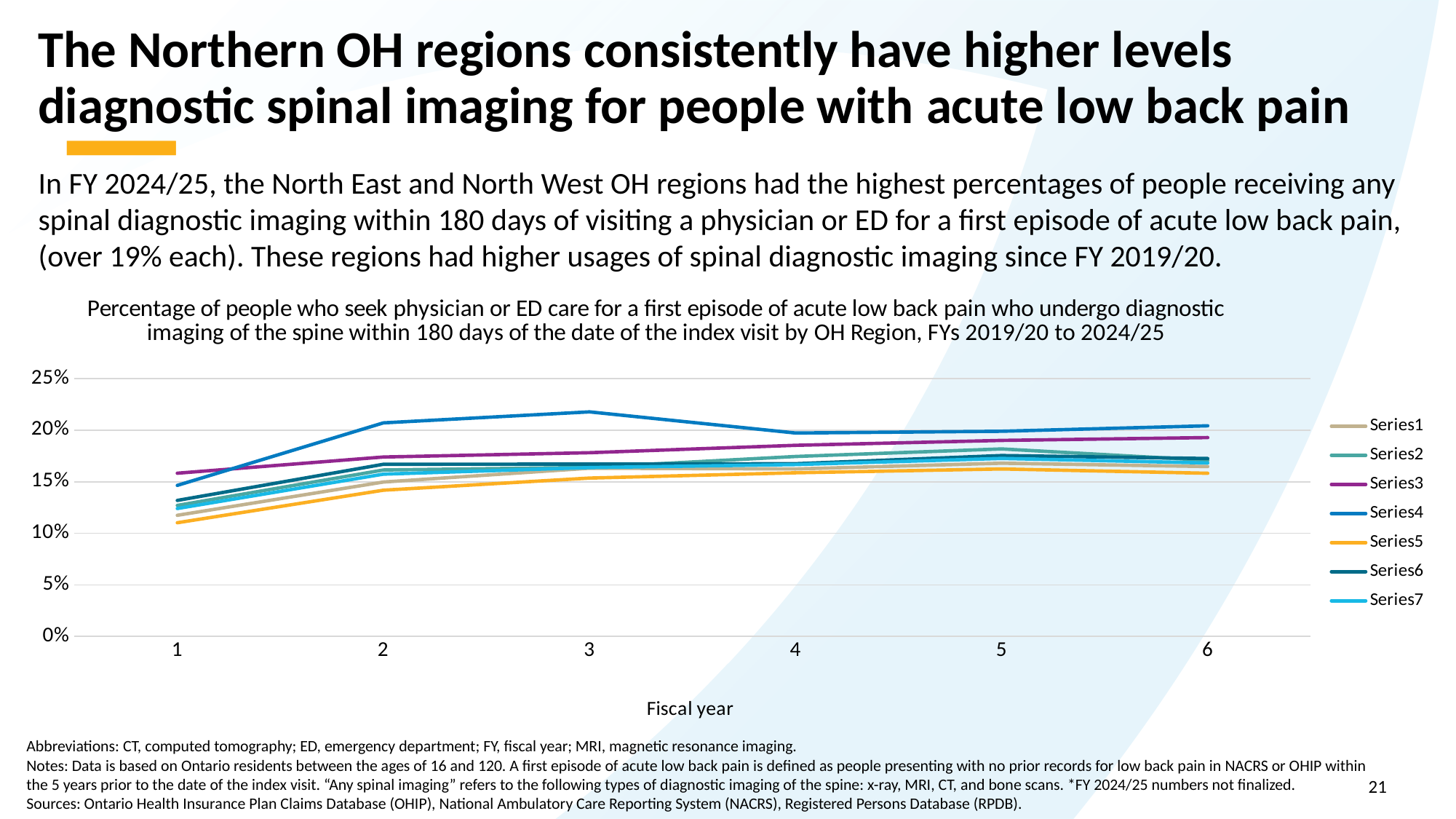

# The Northern OH regions consistently have higher levels diagnostic spinal imaging for people with acute low back pain
In FY 2024/25, the North East and North West OH regions had the highest percentages of people receiving any spinal diagnostic imaging within 180 days of visiting a physician or ED for a first episode of acute low back pain, (over 19% each). These regions had higher usages of spinal diagnostic imaging since FY 2019/20.

### Chart: Percentage of people who seek physician or ED care for a first episode of acute low back pain who undergo diagnostic imaging of the spine within 180 days of the date of the index visit by OH Region, FYs 2019/20 to 2024/25

| Category |  |  |  |  |  |  |  |  |
|---|---|---|---|---|---|---|---|---|
Abbreviations: CT, computed tomography; ED, emergency department; FY, fiscal year; MRI, magnetic resonance imaging.
Notes: Data is based on Ontario residents between the ages of 16 and 120. A first episode of acute low back pain is defined as people presenting with no prior records for low back pain in NACRS or OHIP within the 5 years prior to the date of the index visit. “Any spinal imaging” refers to the following types of diagnostic imaging of the spine: x-ray, MRI, CT, and bone scans. *FY 2024/25 numbers not finalized.
Sources: Ontario Health Insurance Plan Claims Database (OHIP), National Ambulatory Care Reporting System (NACRS), Registered Persons Database (RPDB).